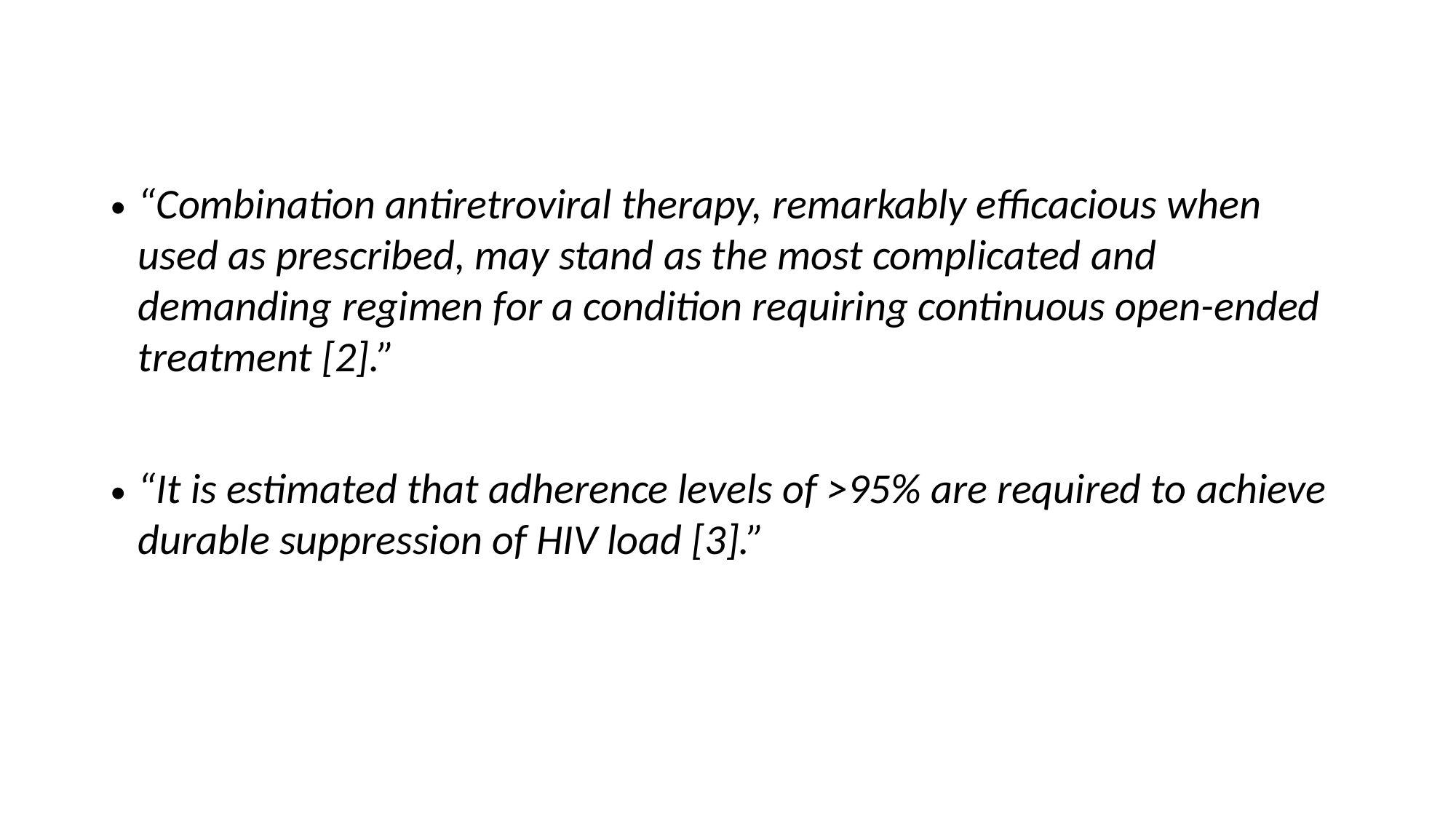

“Combination antiretroviral therapy, remarkably efficacious when used as prescribed, may stand as the most complicated and demanding regimen for a condition requiring continuous open-ended treatment [2].”

“It is estimated that adherence levels of >95% are required to achieve durable suppression of HIV load [3].”